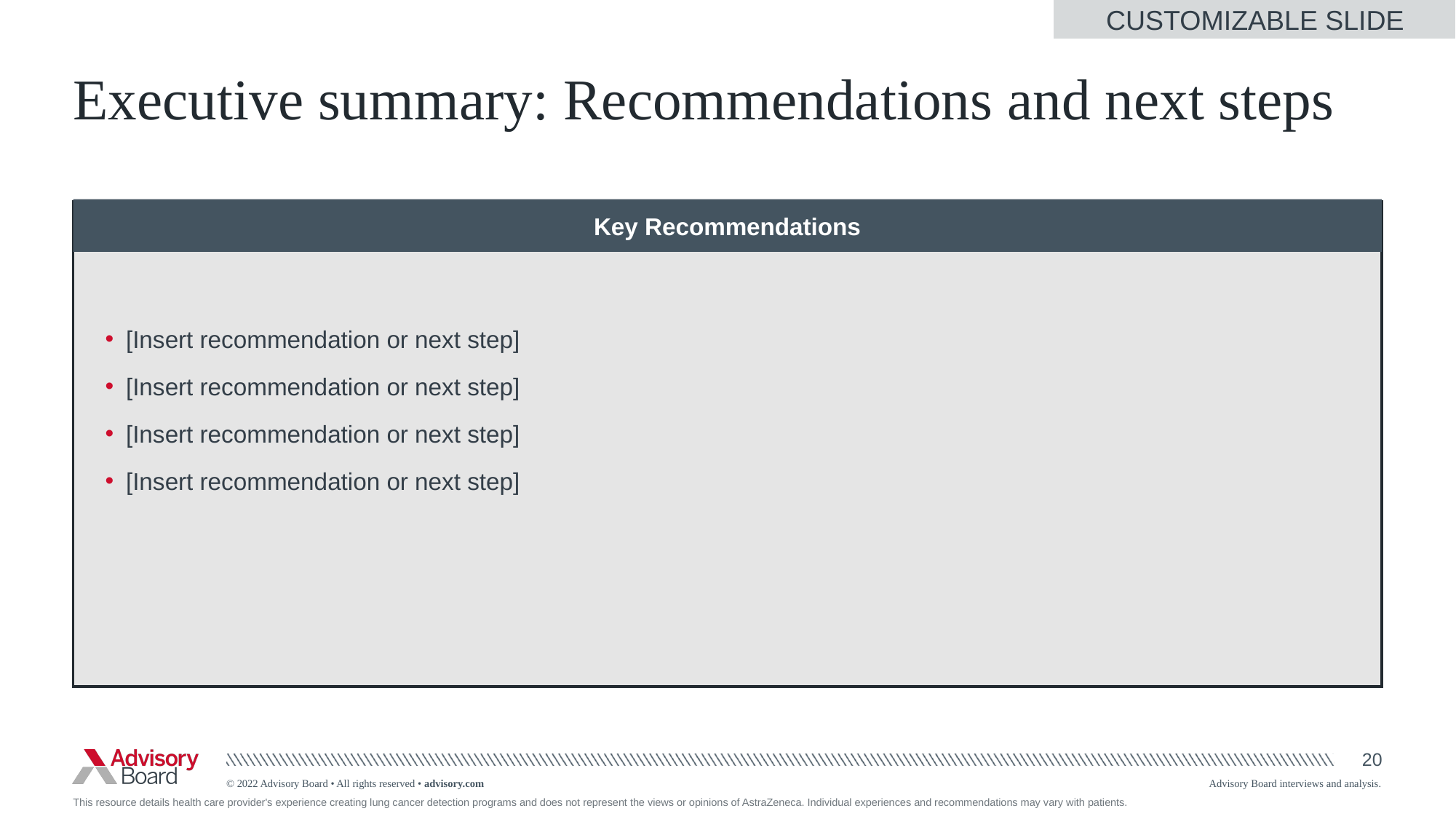

CUSTOMIZABLE SLIDE
# Executive summary: Recommendations and next steps
Key Recommendations

[Insert recommendation or next step]
[Insert recommendation or next step]
[Insert recommendation or next step]
[Insert recommendation or next step]

This resource details health care provider's experience creating lung cancer detection programs and does not represent the views or opinions of AstraZeneca. Individual experiences and recommendations may vary with patients.